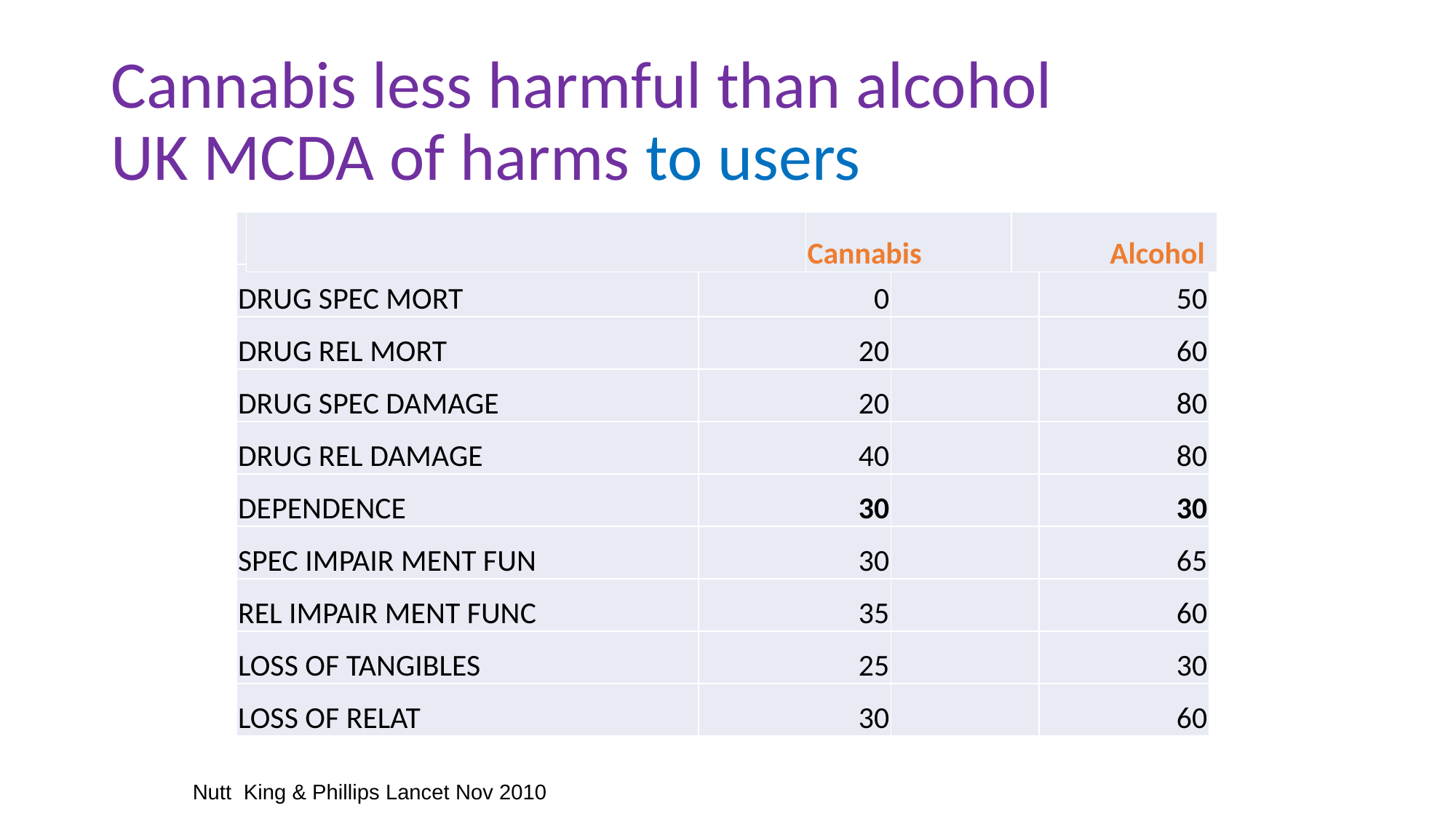

# Cannabis less harmful than alcohol UK MCDA of harms to users
|  |  | Cannabis | Alcohol |
| --- | --- | --- | --- |
| DRUG SPEC MORT | 0 |  | 50 |
| DRUG REL MORT | 20 |  | 60 |
| DRUG SPEC DAMAGE | 20 |  | 80 |
| DRUG REL DAMAGE | 40 |  | 80 |
| DEPENDENCE | 30 |  | 30 |
| SPEC IMPAIR MENT FUN | 30 |  | 65 |
| REL IMPAIR MENT FUNC | 35 |  | 60 |
| LOSS OF TANGIBLES | 25 |  | 30 |
| LOSS OF RELAT | 30 |  | 60 |
|  | Cannabis | Alcohol |
| --- | --- | --- |
Nutt  King & Phillips Lancet Nov 2010